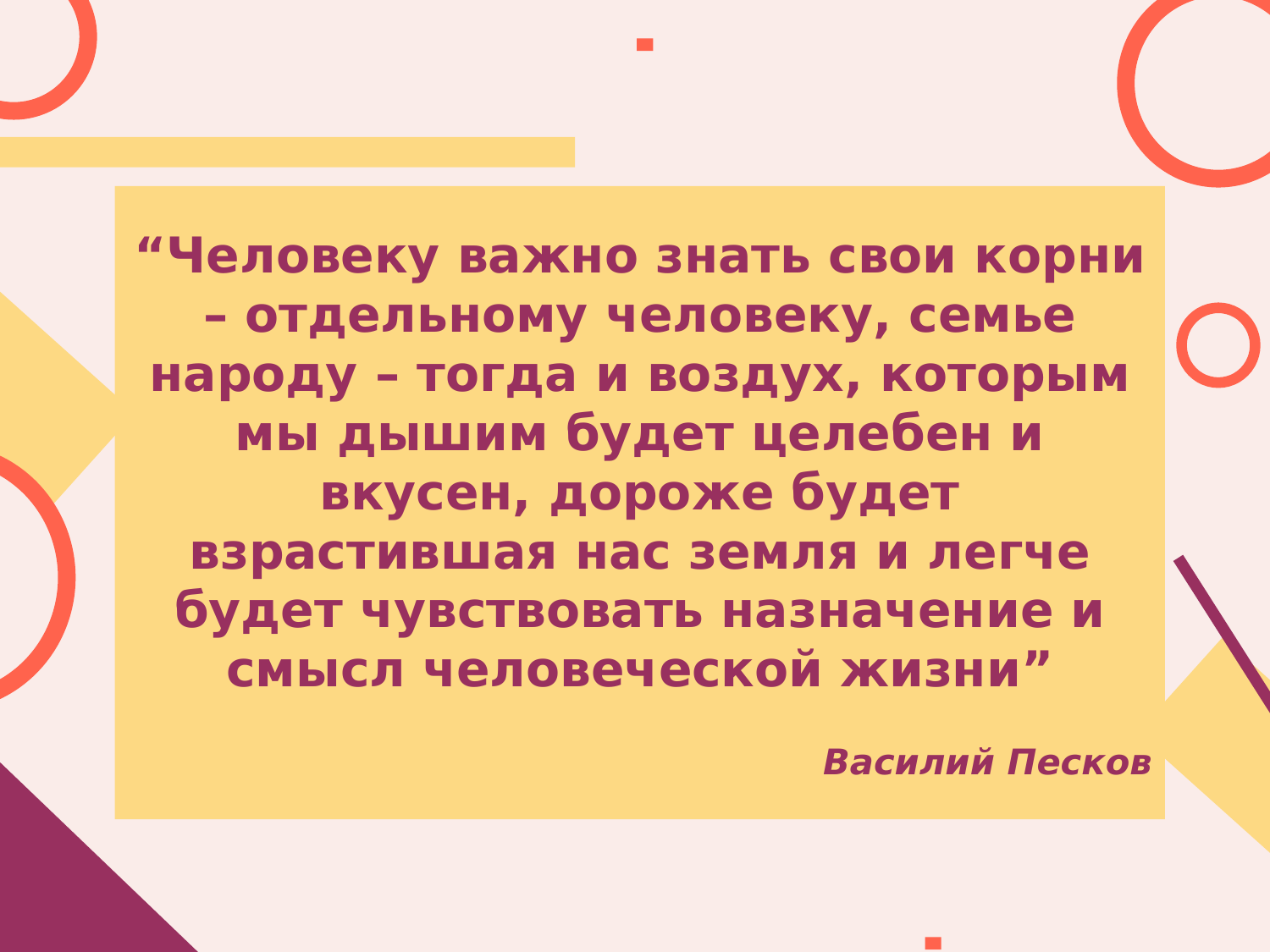

“Человеку важно знать свои корни – отдельному человеку, семье народу – тогда и воздух, которым мы дышим будет целебен и вкусен, дороже будет взрастившая нас земля и легче будет чувствовать назначение и смысл человеческой жизни”
Василий Песков